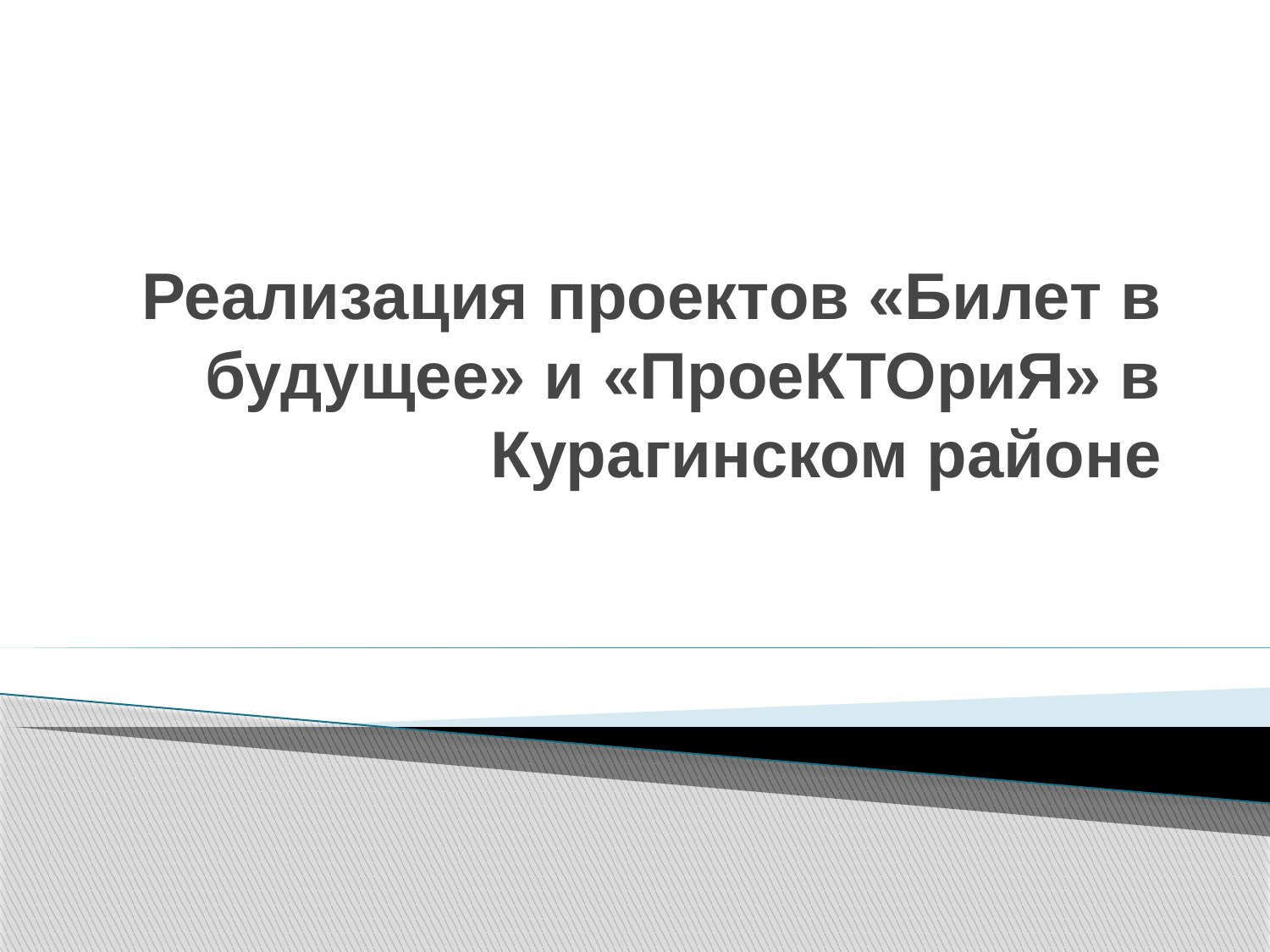

# Реализация проектов «Билет в будущее» и «ПроеКТОриЯ» в Курагинском районе